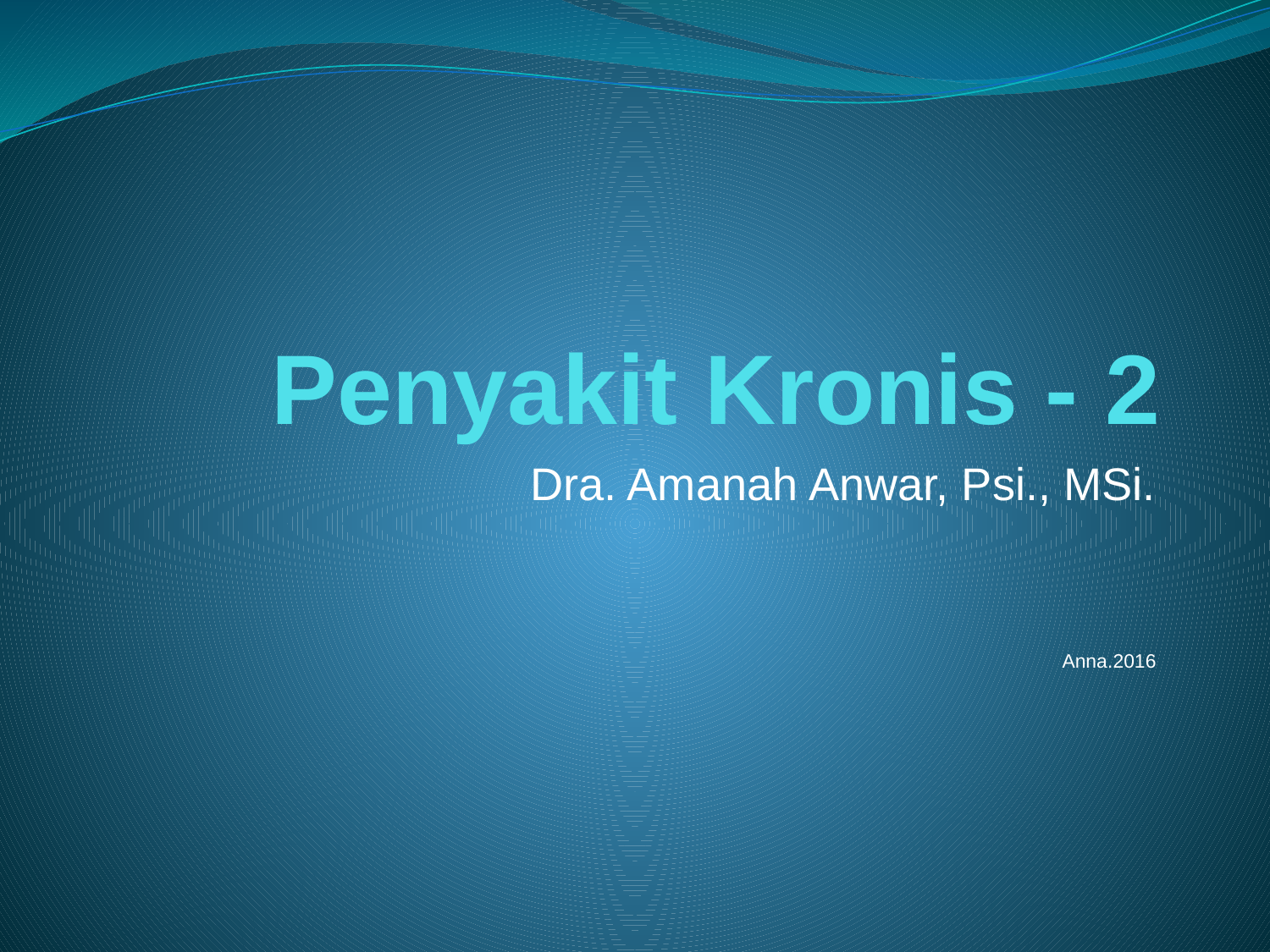

# Penyakit Kronis - 2
Dra. Amanah Anwar, Psi., MSi.

Anna.2016